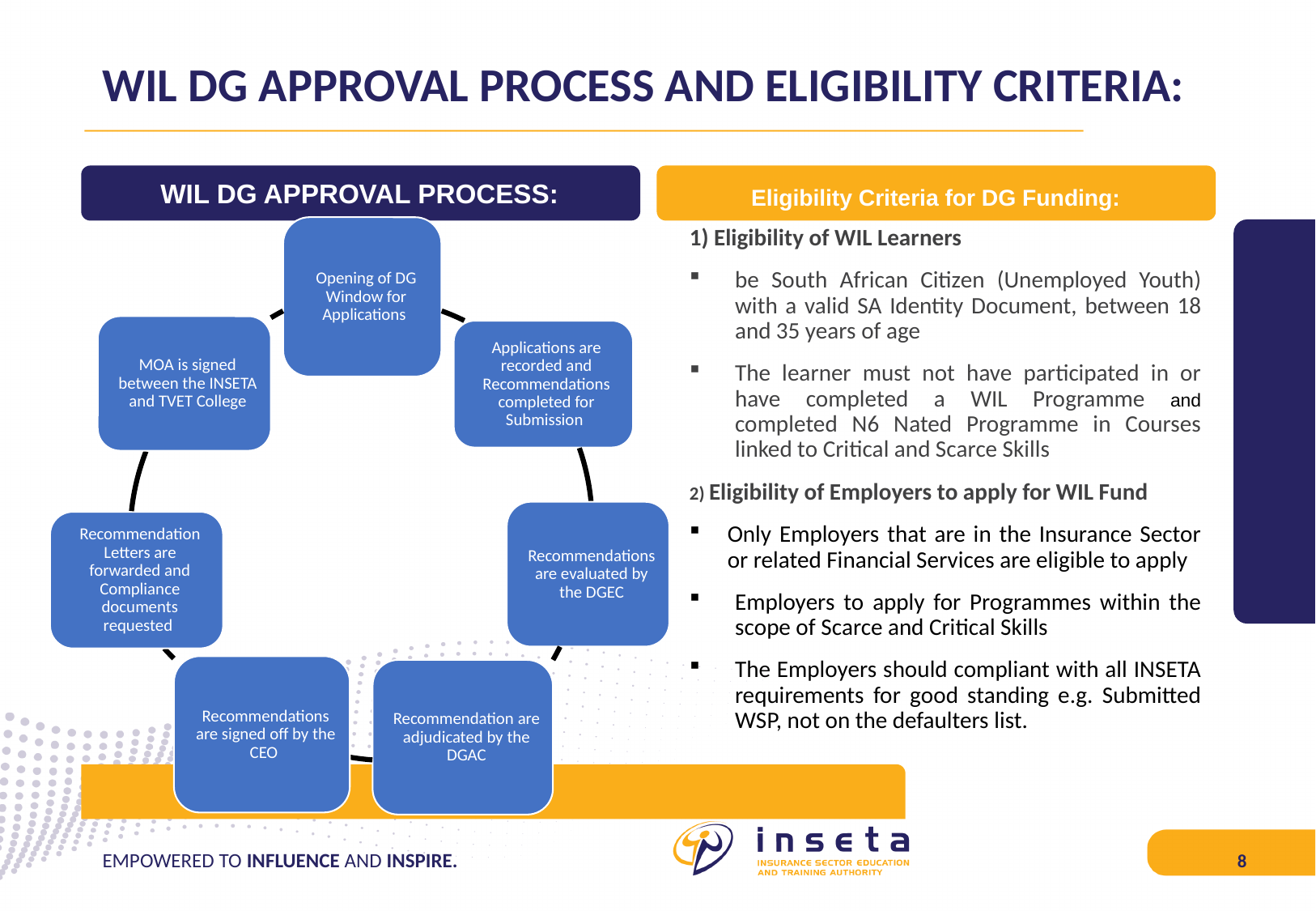

# WIL DG APPROVAL PROCESS AND ELIGIBILITY CRITERIA:
WIL DG APPROVAL PROCESS:
Eligibility Criteria for DG Funding:
1) Eligibility of WIL Learners
be South African Citizen (Unemployed Youth) with a valid SA Identity Document, between 18 and 35 years of age
The learner must not have participated in or have completed a WIL Programme and completed N6 Nated Programme in Courses linked to Critical and Scarce Skills
2) Eligibility of Employers to apply for WIL Fund
Only Employers that are in the Insurance Sector or related Financial Services are eligible to apply
Employers to apply for Programmes within the scope of Scarce and Critical Skills
The Employers should compliant with all INSETA requirements for good standing e.g. Submitted WSP, not on the defaulters list.

Opening of DG Window for Applications
Applications are recorded and Recommendations completed for Submission
Recommendations are evaluated by the DGEC
Recommendation are adjudicated by the DGAC
Recommendations are signed off by the CEO
Recommendation Letters are forwarded and Compliance documents requested
MOA is signed between the INSETA and TVET College
EMPOWERED TO INFLUENCE AND INSPIRE.
8